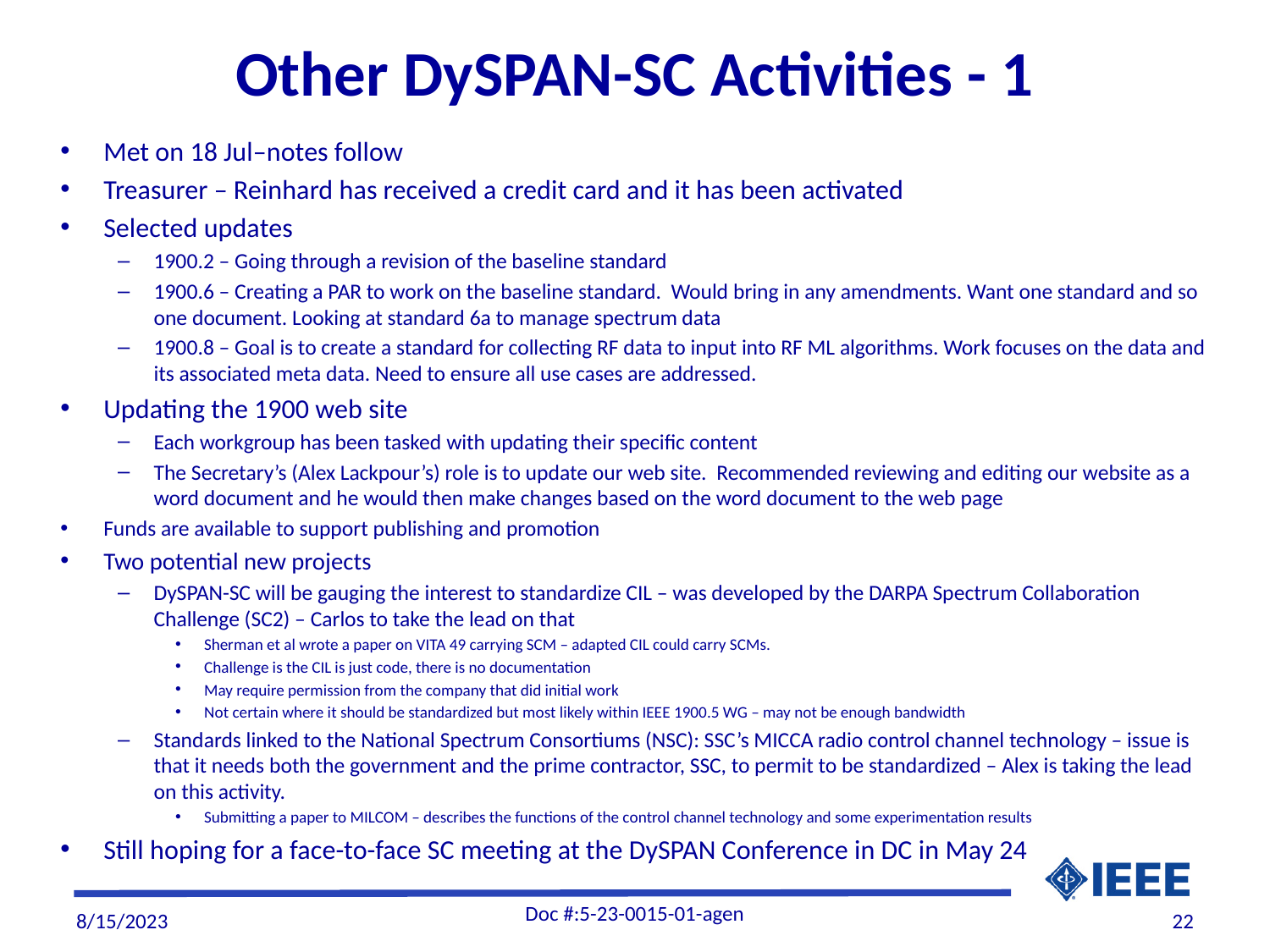

# Other DySPAN-SC Activities - 1
Met on 18 Jul–notes follow
Treasurer – Reinhard has received a credit card and it has been activated
Selected updates
1900.2 – Going through a revision of the baseline standard
1900.6 – Creating a PAR to work on the baseline standard.  Would bring in any amendments. Want one standard and so one document. Looking at standard 6a to manage spectrum data
1900.8 – Goal is to create a standard for collecting RF data to input into RF ML algorithms. Work focuses on the data and its associated meta data. Need to ensure all use cases are addressed.
Updating the 1900 web site
Each workgroup has been tasked with updating their specific content
The Secretary’s (Alex Lackpour’s) role is to update our web site.  Recommended reviewing and editing our website as a word document and he would then make changes based on the word document to the web page
Funds are available to support publishing and promotion
Two potential new projects
DySPAN-SC will be gauging the interest to standardize CIL – was developed by the DARPA Spectrum Collaboration Challenge (SC2) – Carlos to take the lead on that
Sherman et al wrote a paper on VITA 49 carrying SCM – adapted CIL could carry SCMs.
Challenge is the CIL is just code, there is no documentation
May require permission from the company that did initial work
Not certain where it should be standardized but most likely within IEEE 1900.5 WG – may not be enough bandwidth
Standards linked to the National Spectrum Consortiums (NSC): SSC’s MICCA radio control channel technology – issue is that it needs both the government and the prime contractor, SSC, to permit to be standardized – Alex is taking the lead on this activity.
Submitting a paper to MILCOM – describes the functions of the control channel technology and some experimentation results
Still hoping for a face-to-face SC meeting at the DySPAN Conference in DC in May 24

Doc #:5-23-0015-01-agen
8/15/2023
22